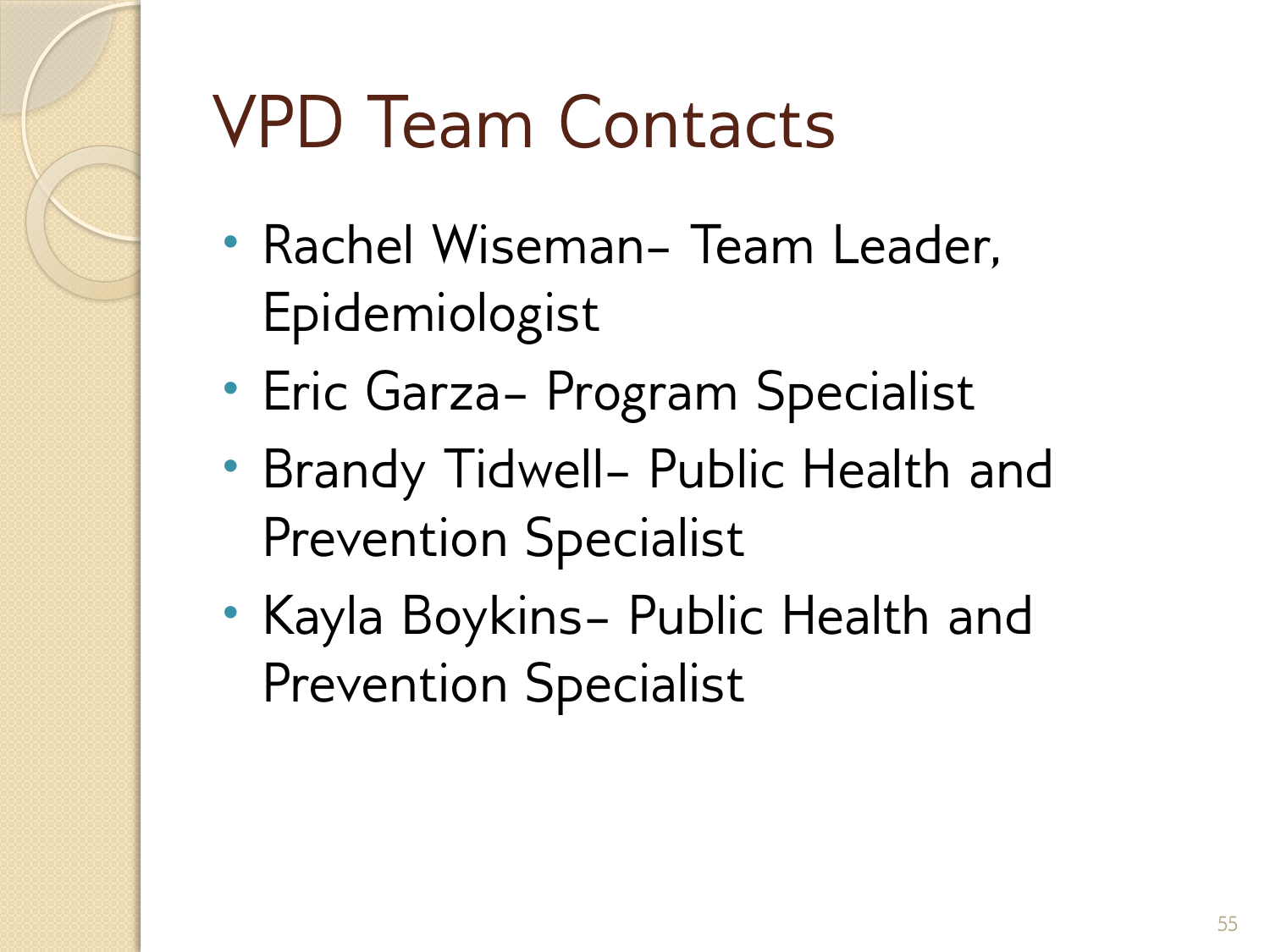

# VPD Team Contacts
Rachel Wiseman– Team Leader, Epidemiologist
Eric Garza– Program Specialist
Brandy Tidwell– Public Health and Prevention Specialist
Kayla Boykins– Public Health and Prevention Specialist
55